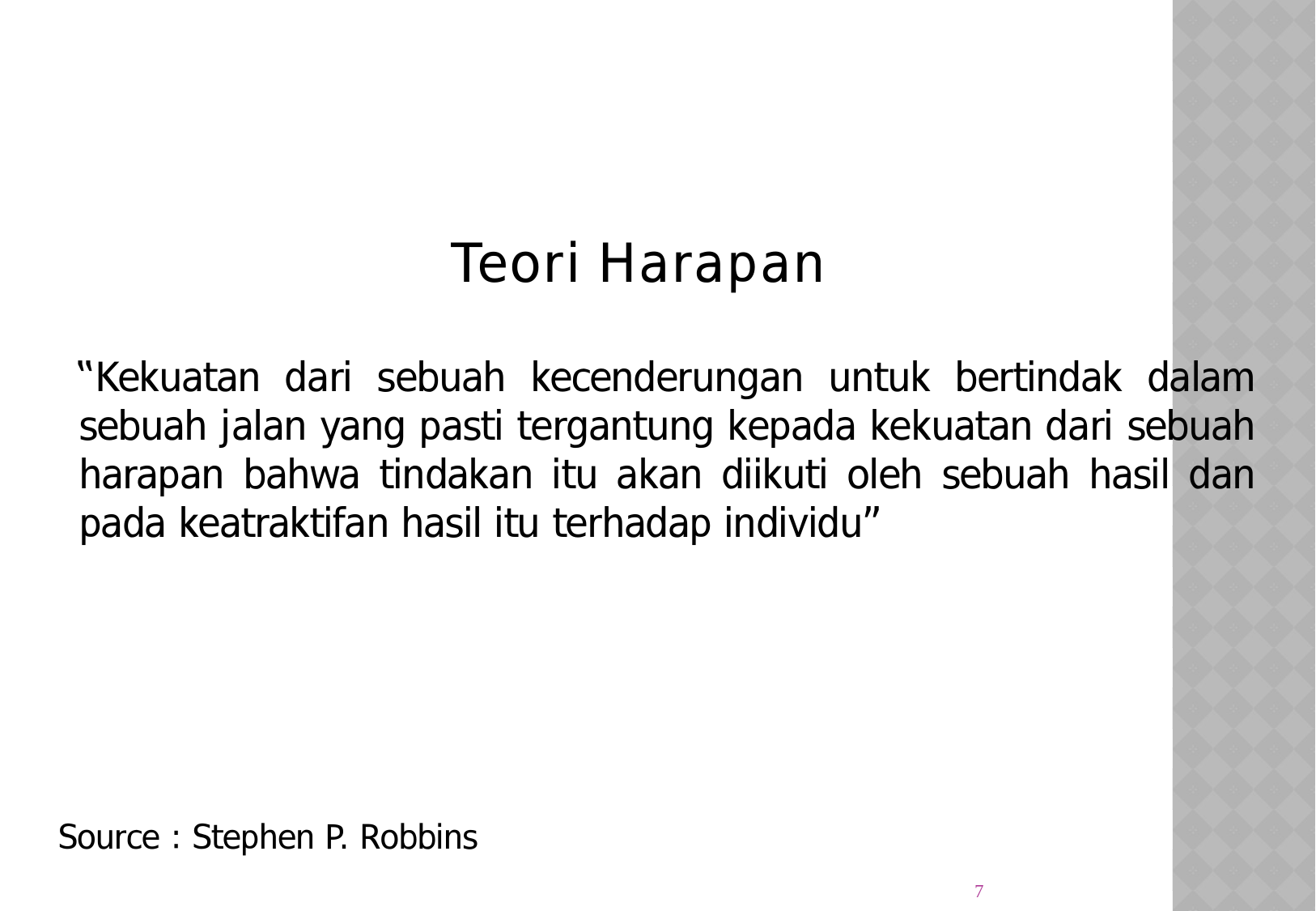

Teori Harapan
“Kekuatan dari sebuah kecenderungan untuk bertindak dalam sebuah jalan yang pasti tergantung kepada kekuatan dari sebuah harapan bahwa tindakan itu akan diikuti oleh sebuah hasil dan pada keatraktifan hasil itu terhadap individu”
Source : Stephen P. Robbins
7